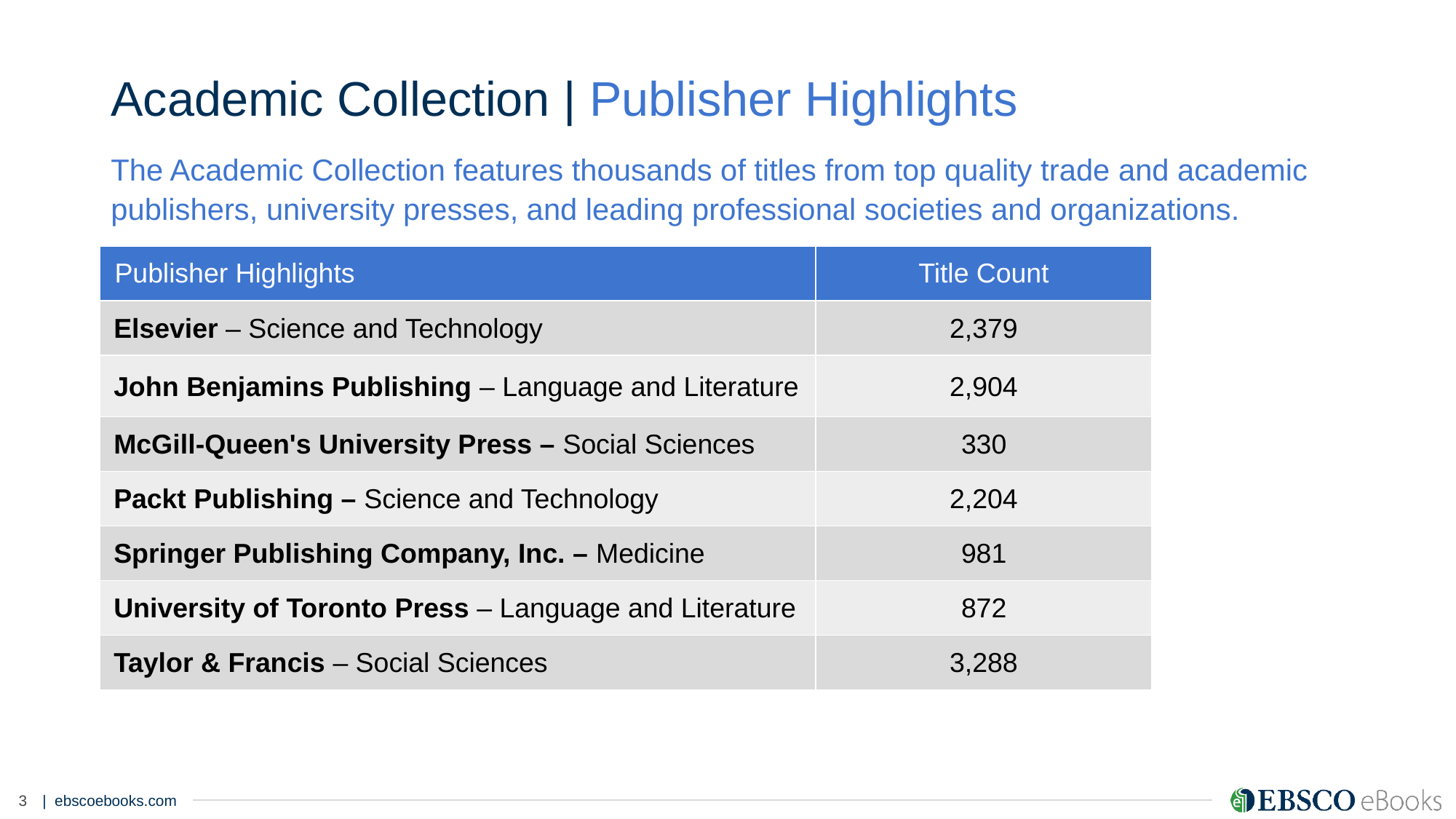

# Academic Collection | Publisher Highlights
The Academic Collection features thousands of titles from top quality trade and academic publishers, university presses, and leading professional societies and organizations.
| Publisher Highlights | Title Count |
| --- | --- |
| Elsevier – Science and Technology | 2,379 |
| John Benjamins Publishing – Language and Literature | 2,904 |
| McGill-Queen's University Press – Social Sciences | 330 |
| Packt Publishing – Science and Technology | 2,204 |
| Springer Publishing Company, Inc. – Medicine | 981 |
| University of Toronto Press – Language and Literature | 872 |
| Taylor & Francis – Social Sciences | 3,288 |